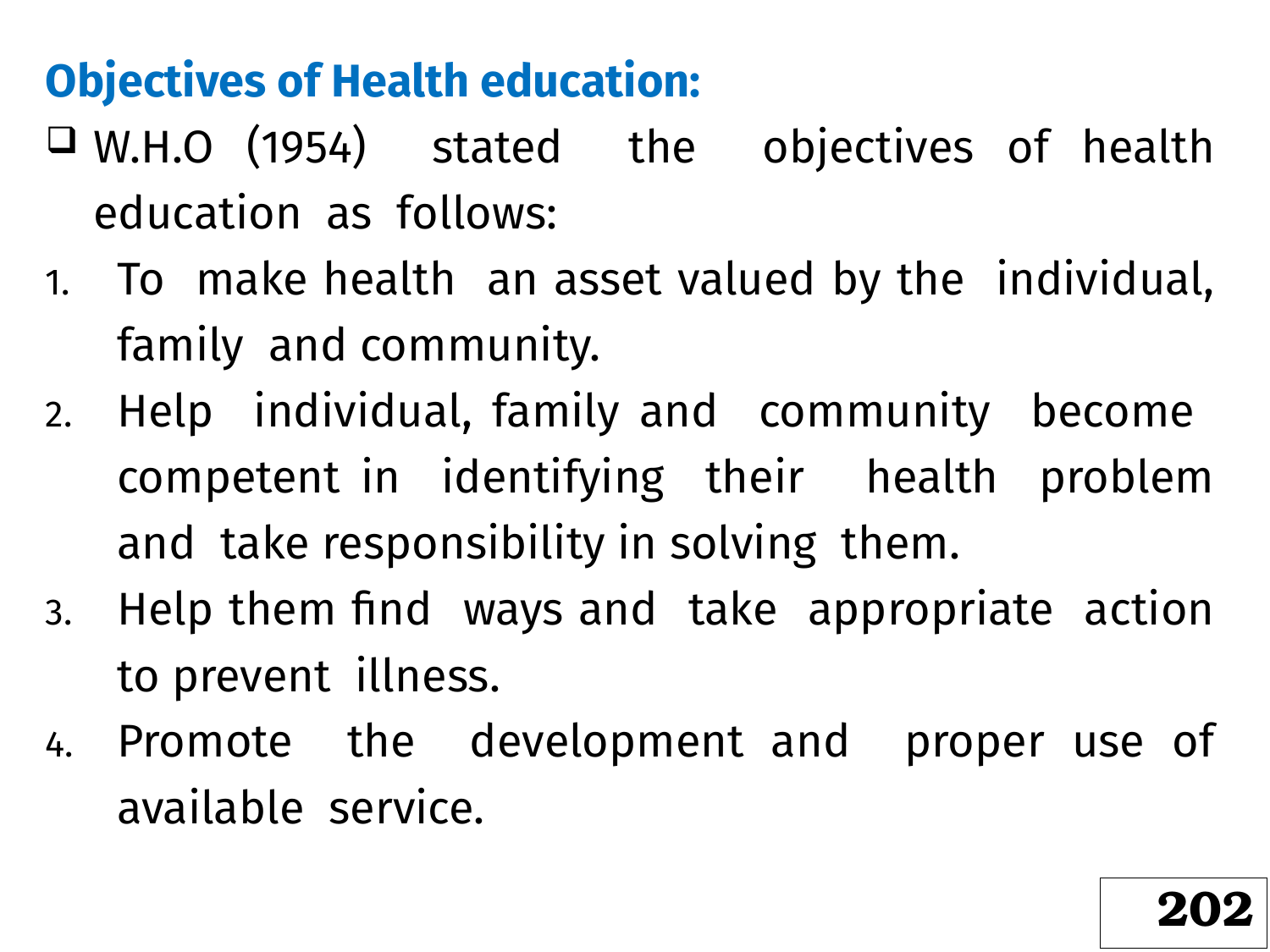

Objectives of Health education:
W.H.O (1954)  stated  the  objectives of health education  as  follows:
To  make health  an asset valued by the  individual, family  and community.
Help  individual, family and  community  become  competent in  identifying  their   health  problem and  take responsibility in solving  them.
Help them find  ways and  take  appropriate  action to prevent  illness.
Promote  the  development and  proper use of available  service.

202